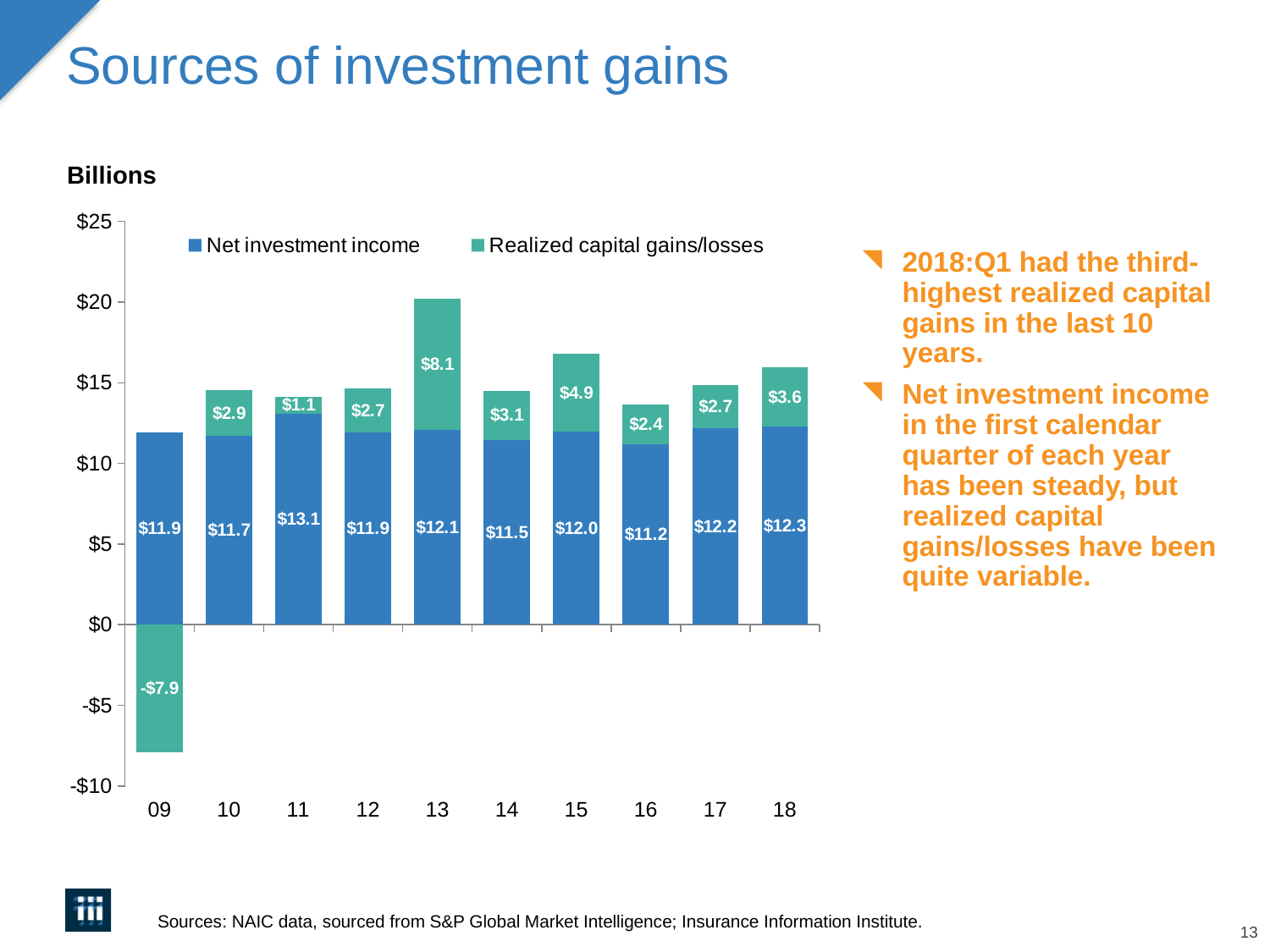

# Sources of investment gains
Billions

### Chart

| Category | Net investment income | Realized capital gains/losses |
|---|---|---|
| 09 | 11.939739230846701 | -7.926310159 |
| 10 | 11.700527110099001 | 2.8626443590000004 |
| 11 | 13.08261748108 | 1.0632227650000001 |
| 12 | 11.914659818584001 | 2.731222963 |
| 13 | 12.0678566825184 | 8.120064436 |
| 14 | 11.464664963999999 | 3.051838738 |
| 15 | 11.960926866000001 | 4.855447262 |
| 16 | 11.1947049340754 | 2.448039594 |
| 17 | 12.170571563000001 | 2.684158056 |
| 18 | 12.310236925 | 3.644151302 |
2018:Q1 had the third- highest realized capital gains in the last 10 years.
Net investment income in the first calendar quarter of each year has been steady, but realized capital gains/losses have been quite variable.
Sources: NAIC data, sourced from S&P Global Market Intelligence; Insurance Information Institute.